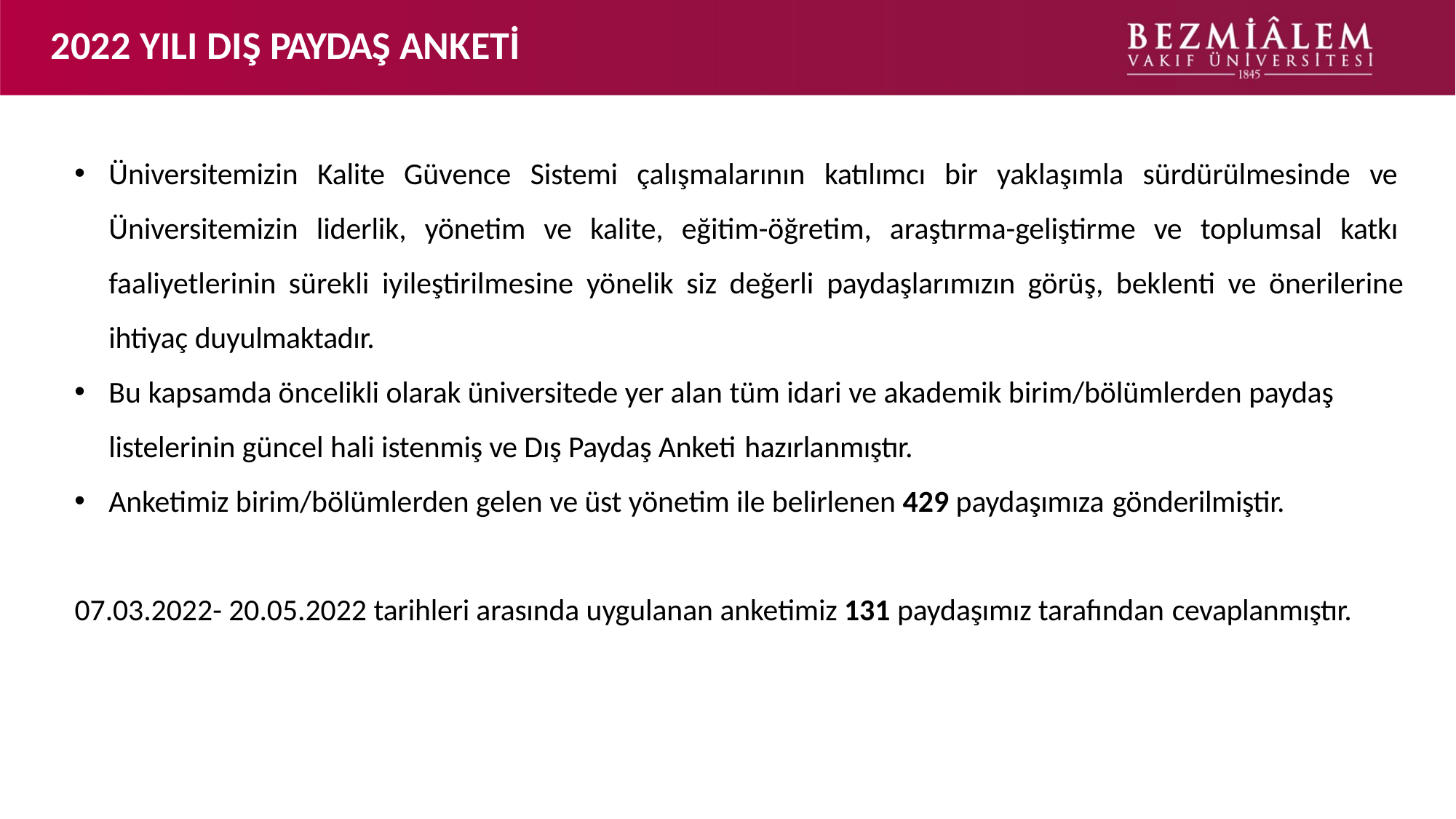

# 2022 YILI DIŞ PAYDAŞ ANKETİ
Üniversitemizin Kalite Güvence Sistemi çalışmalarının katılımcı bir yaklaşımla sürdürülmesinde ve  Üniversitemizin liderlik, yönetim ve kalite, eğitim-öğretim, araştırma-geliştirme ve toplumsal katkı  faaliyetlerinin sürekli iyileştirilmesine yönelik siz değerli paydaşlarımızın görüş, beklenti ve önerilerine  ihtiyaç duyulmaktadır.
Bu kapsamda öncelikli olarak üniversitede yer alan tüm idari ve akademik birim/bölümlerden paydaş
listelerinin güncel hali istenmiş ve Dış Paydaş Anketi hazırlanmıştır.
Anketimiz birim/bölümlerden gelen ve üst yönetim ile belirlenen 429 paydaşımıza gönderilmiştir.

07.03.2022- 20.05.2022 tarihleri arasında uygulanan anketimiz 131 paydaşımız tarafından cevaplanmıştır.